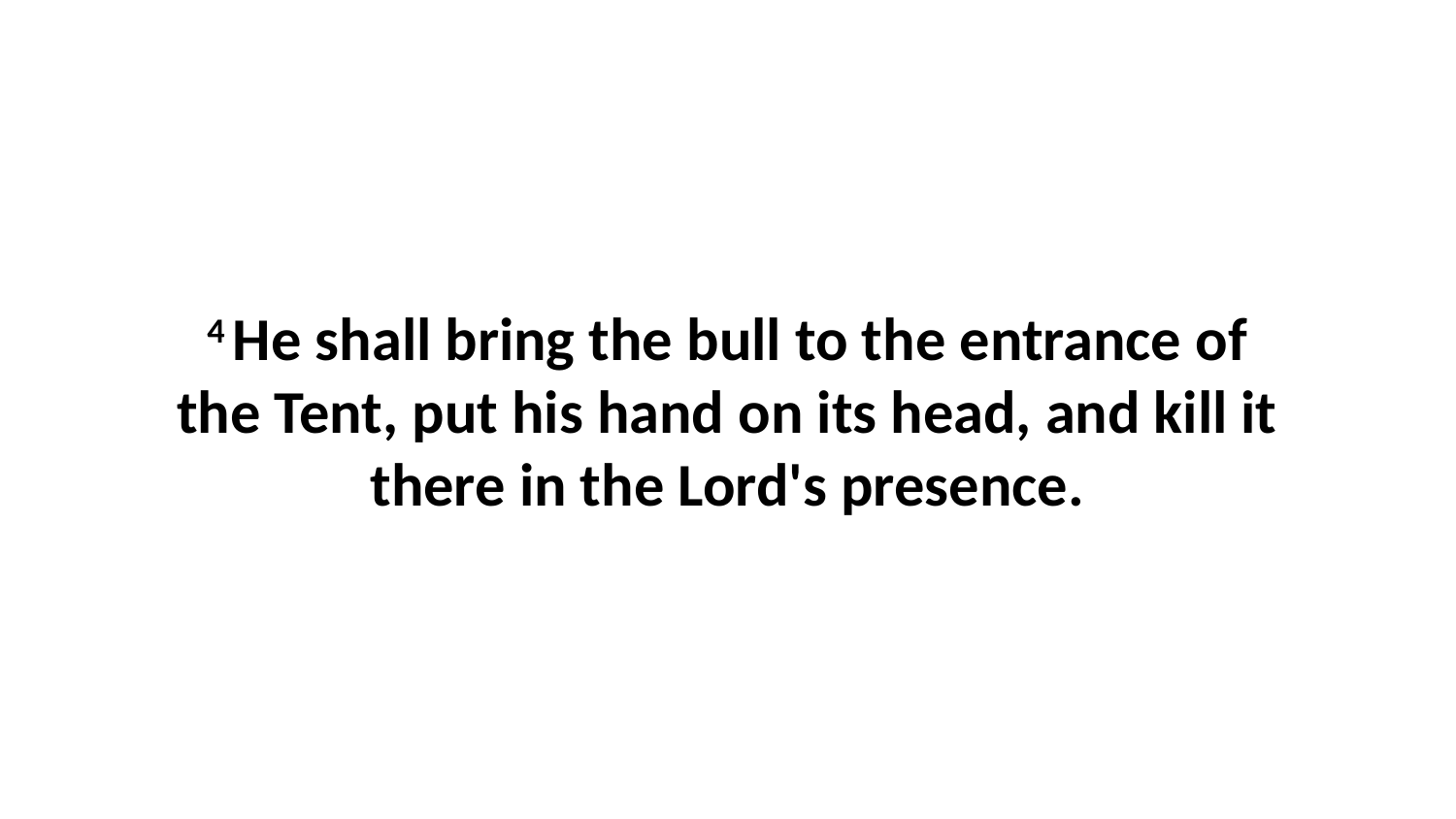

4 He shall bring the bull to the entrance of the Tent, put his hand on its head, and kill it there in the Lord's presence.